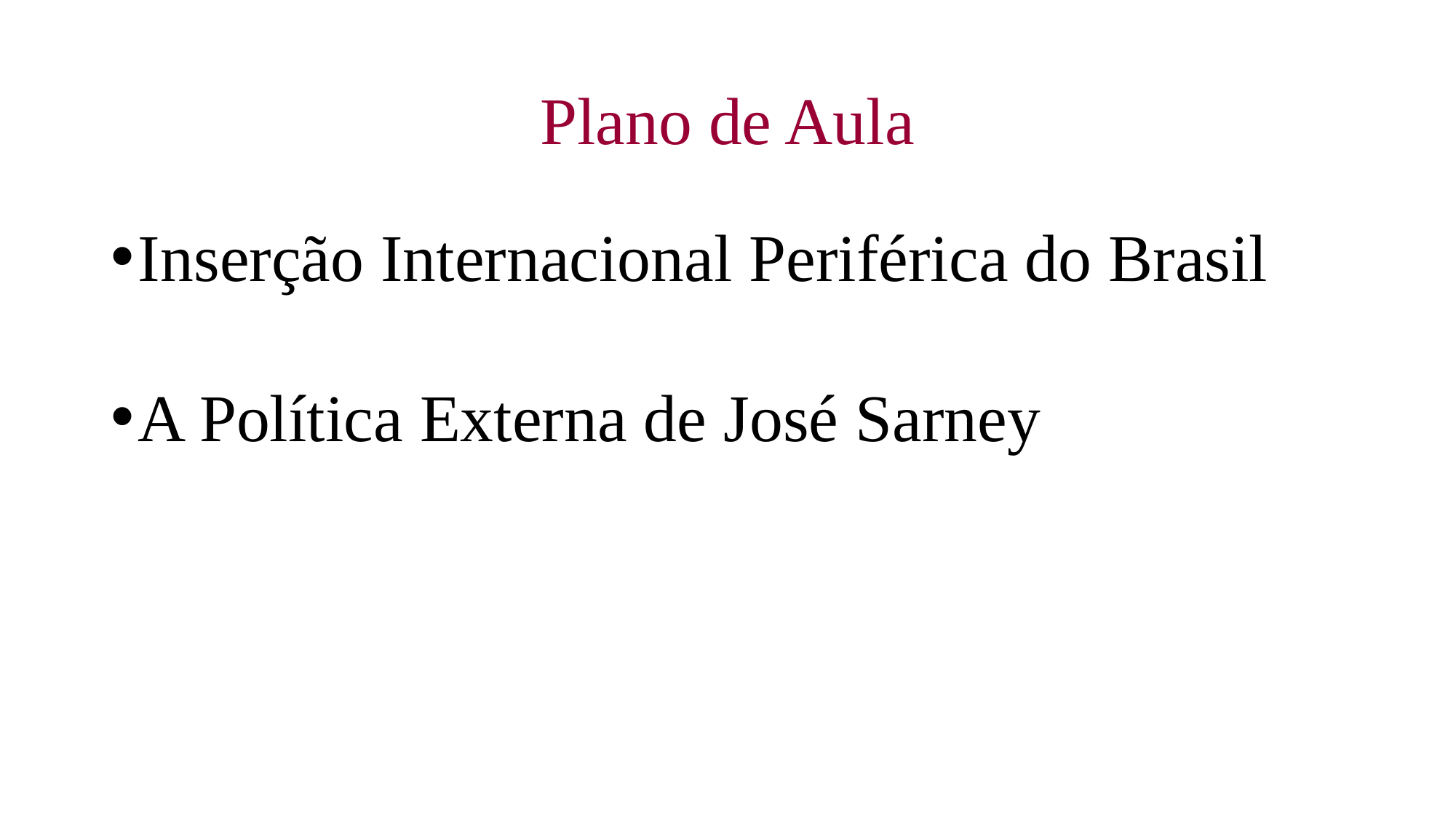

# Plano de Aula
Inserção Internacional Periférica do Brasil
A Política Externa de José Sarney